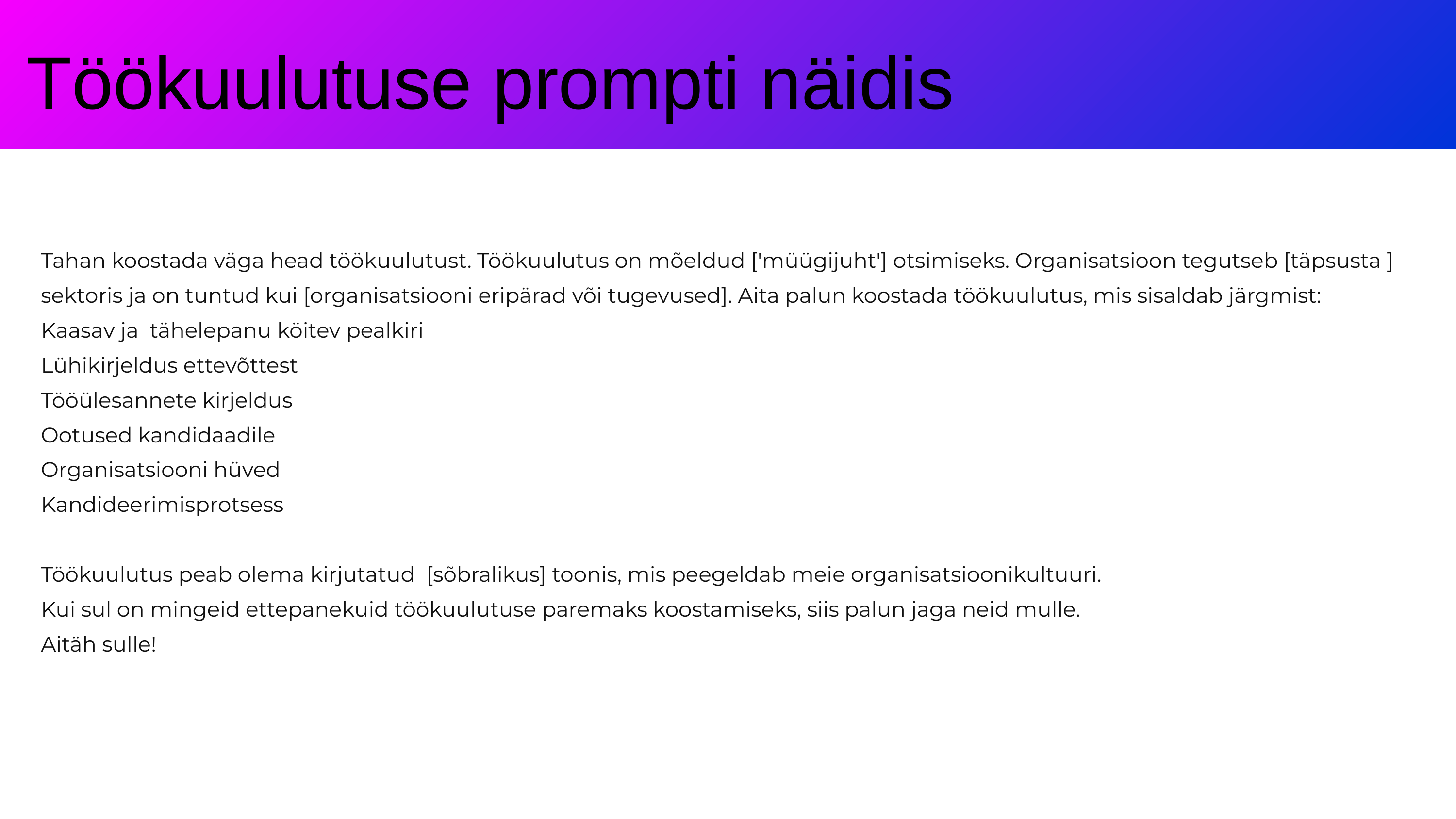

Töökuulutuse prompti näidis
Tahan koostada väga head töökuulutust. Töökuulutus on mõeldud ['müügijuht'] otsimiseks. Organisatsioon tegutseb [täpsusta ] sektoris ja on tuntud kui [organisatsiooni eripärad või tugevused]. Aita palun koostada töökuulutus, mis sisaldab järgmist:
Kaasav ja  tähelepanu köitev pealkiri
Lühikirjeldus ettevõttest
Tööülesannete kirjeldus
Ootused kandidaadile
Organisatsiooni hüved
Kandideerimisprotsess

Töökuulutus peab olema kirjutatud  [sõbralikus] toonis, mis peegeldab meie organisatsioonikultuuri.
Kui sul on mingeid ettepanekuid töökuulutuse paremaks koostamiseks, siis palun jaga neid mulle.
Aitäh sulle!